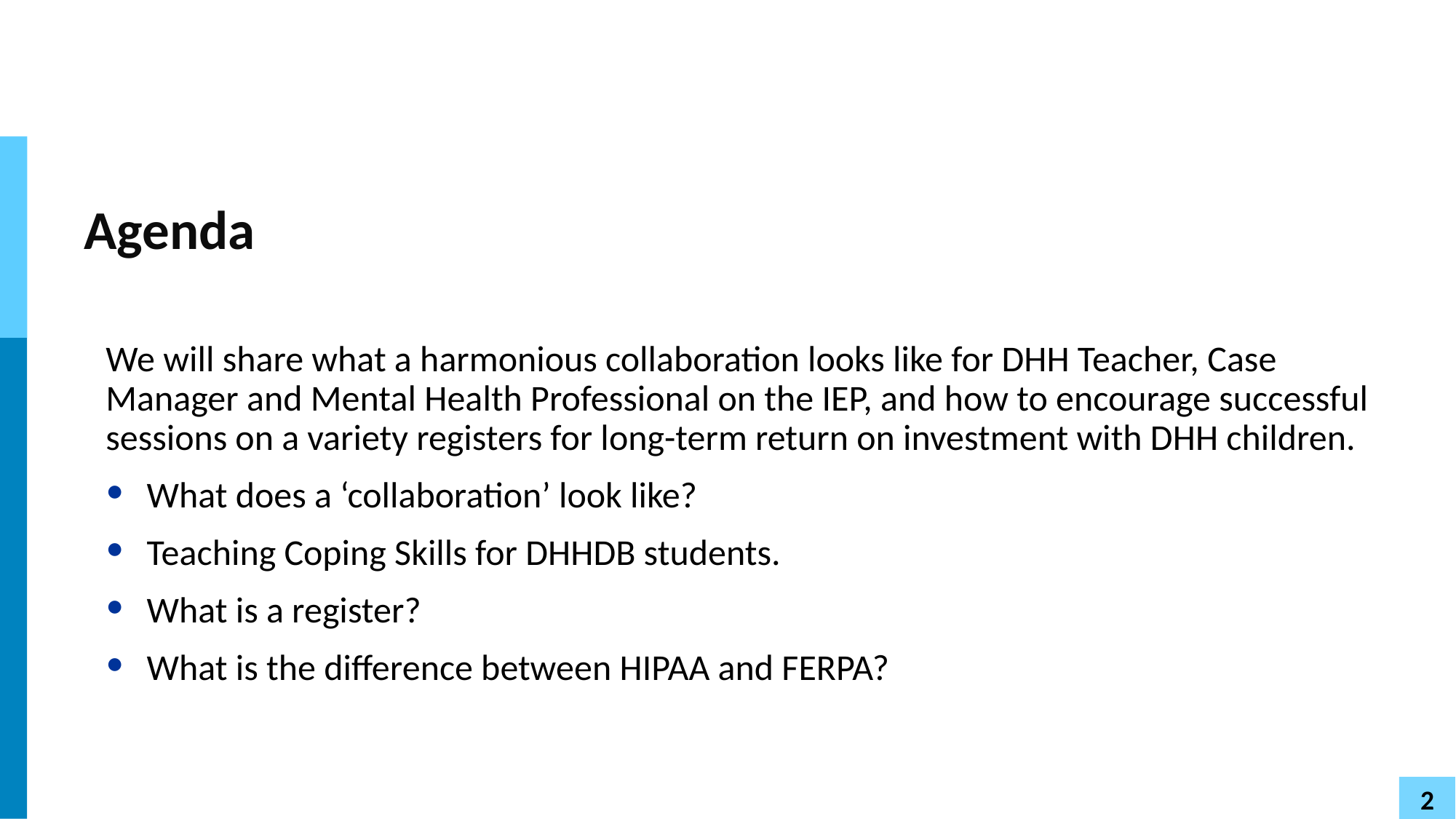

# Agenda
We will share what a harmonious collaboration looks like for DHH Teacher, Case Manager and Mental Health Professional on the IEP, and how to encourage successful sessions on a variety registers for long-term return on investment with DHH children.
What does a ‘collaboration’ look like?
Teaching Coping Skills for DHHDB students.
What is a register?
What is the difference between HIPAA and FERPA?